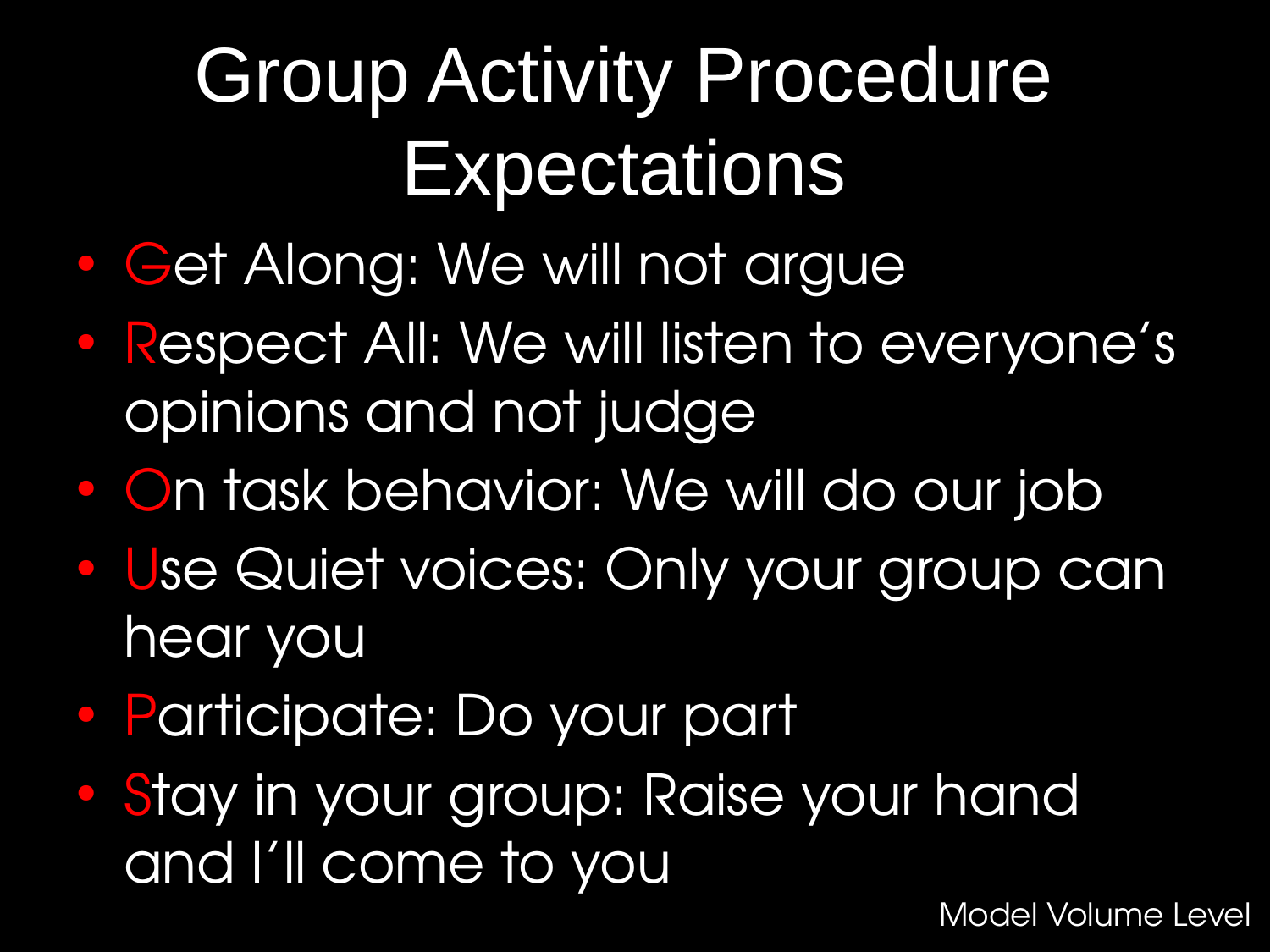

# Group Activity Procedure Expectations
Get Along: We will not argue
Respect All: We will listen to everyone’s opinions and not judge
On task behavior: We will do our job
Use Quiet voices: Only your group can hear you
Participate: Do your part
Stay in your group: Raise your hand and I’ll come to you
Model Volume Level